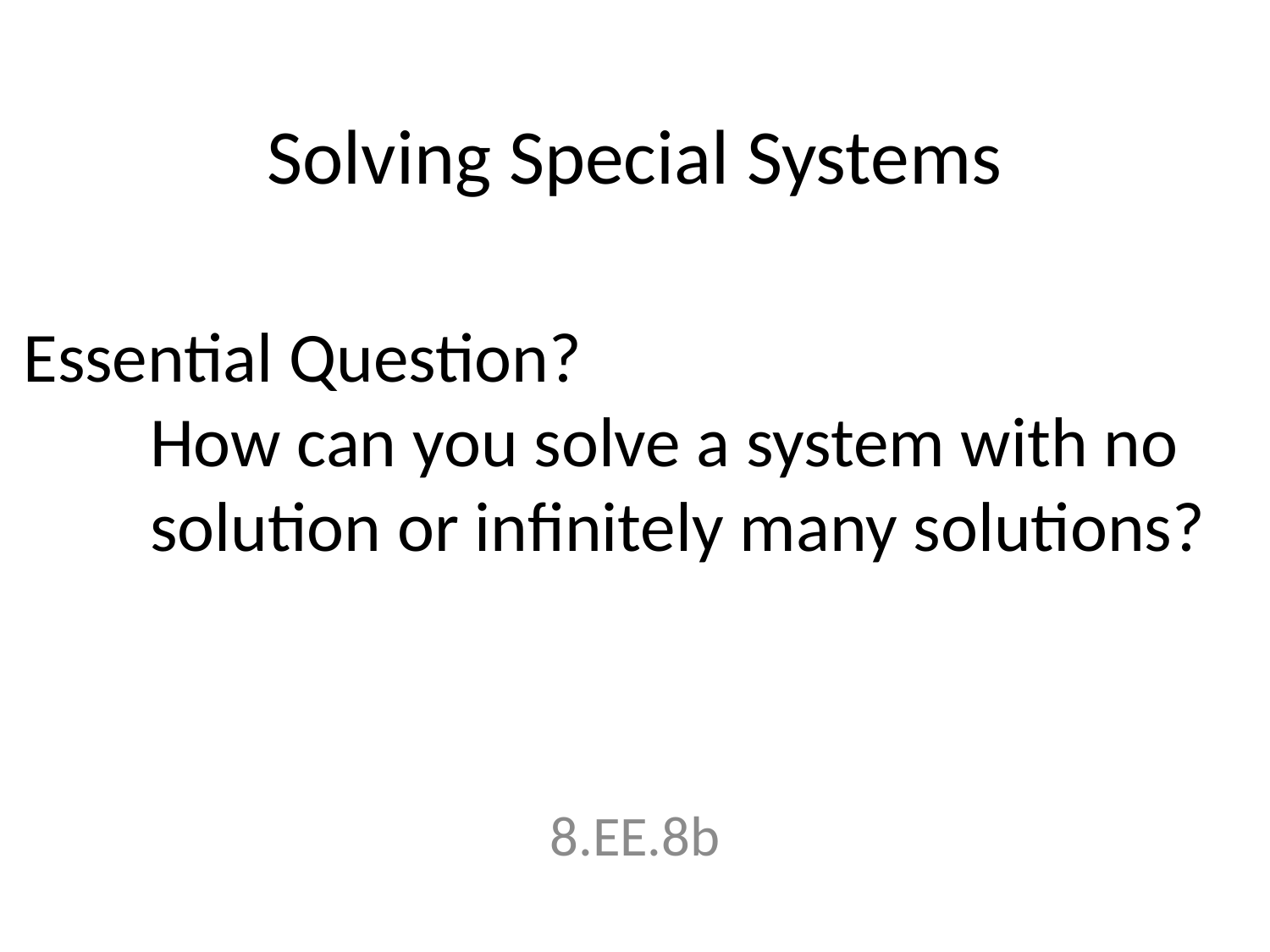

# Solving Special Systems
Essential Question?
How can you solve a system with no solution or infinitely many solutions?
8.EE.8b